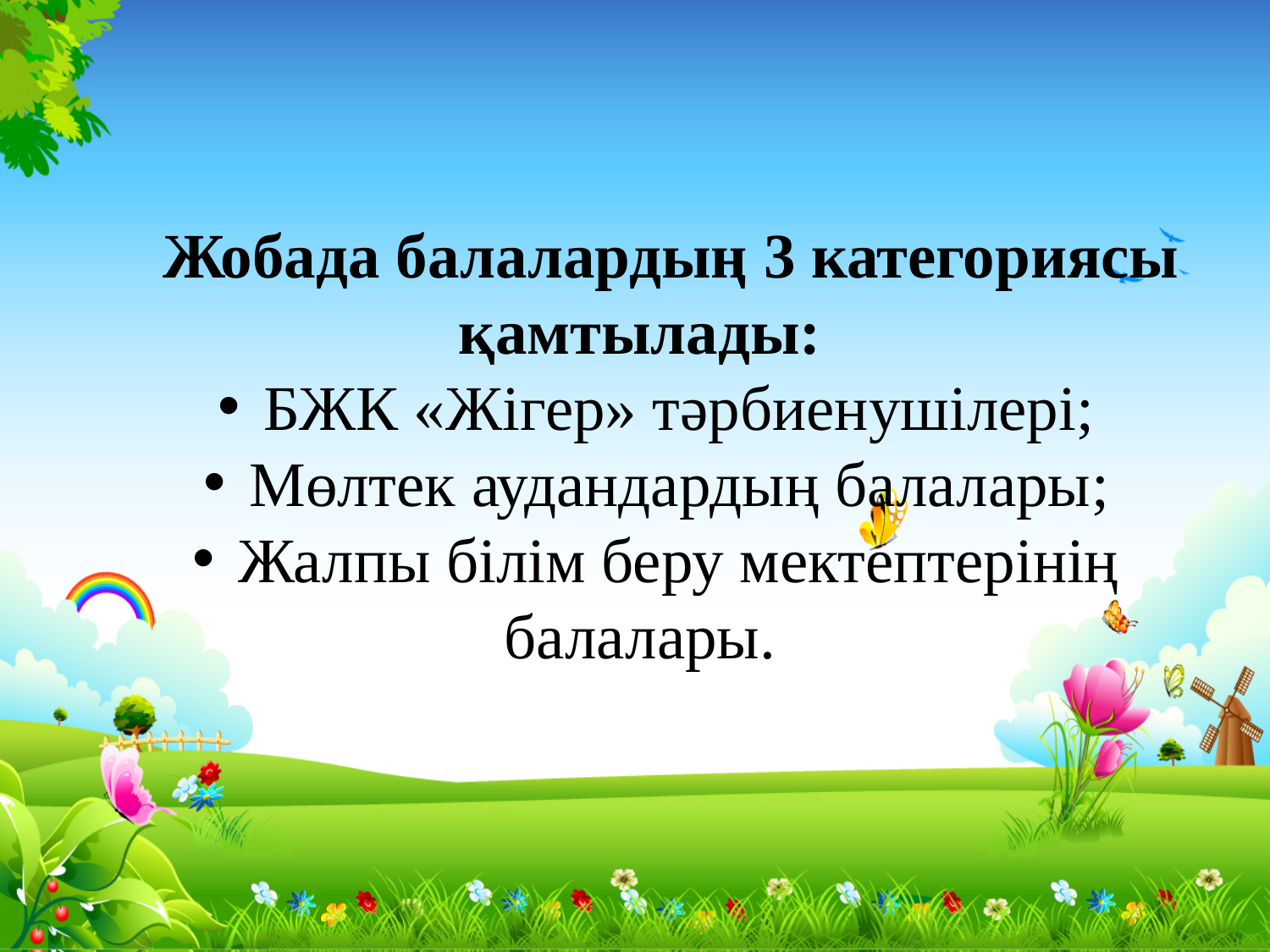

Жобада балалардың 3 категориясы қамтылады:
 БЖК «Жігер» тәрбиенушілері;
 Мөлтек аудандардың балалары;
 Жалпы білім беру мектептерінің балалары.